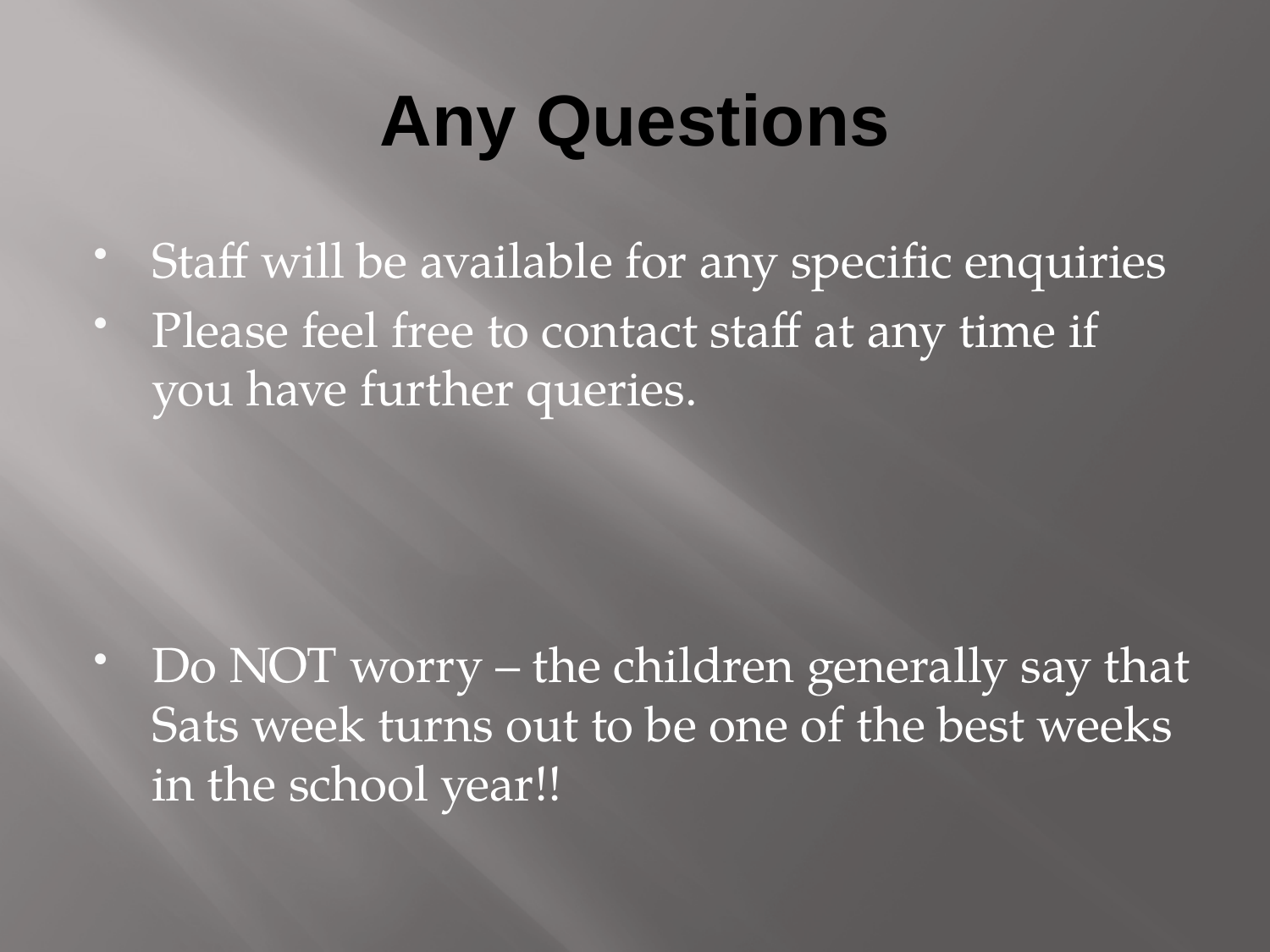

# Any Questions
Staff will be available for any specific enquiries
Please feel free to contact staff at any time if you have further queries.

Do NOT worry – the children generally say that Sats week turns out to be one of the best weeks in the school year!!